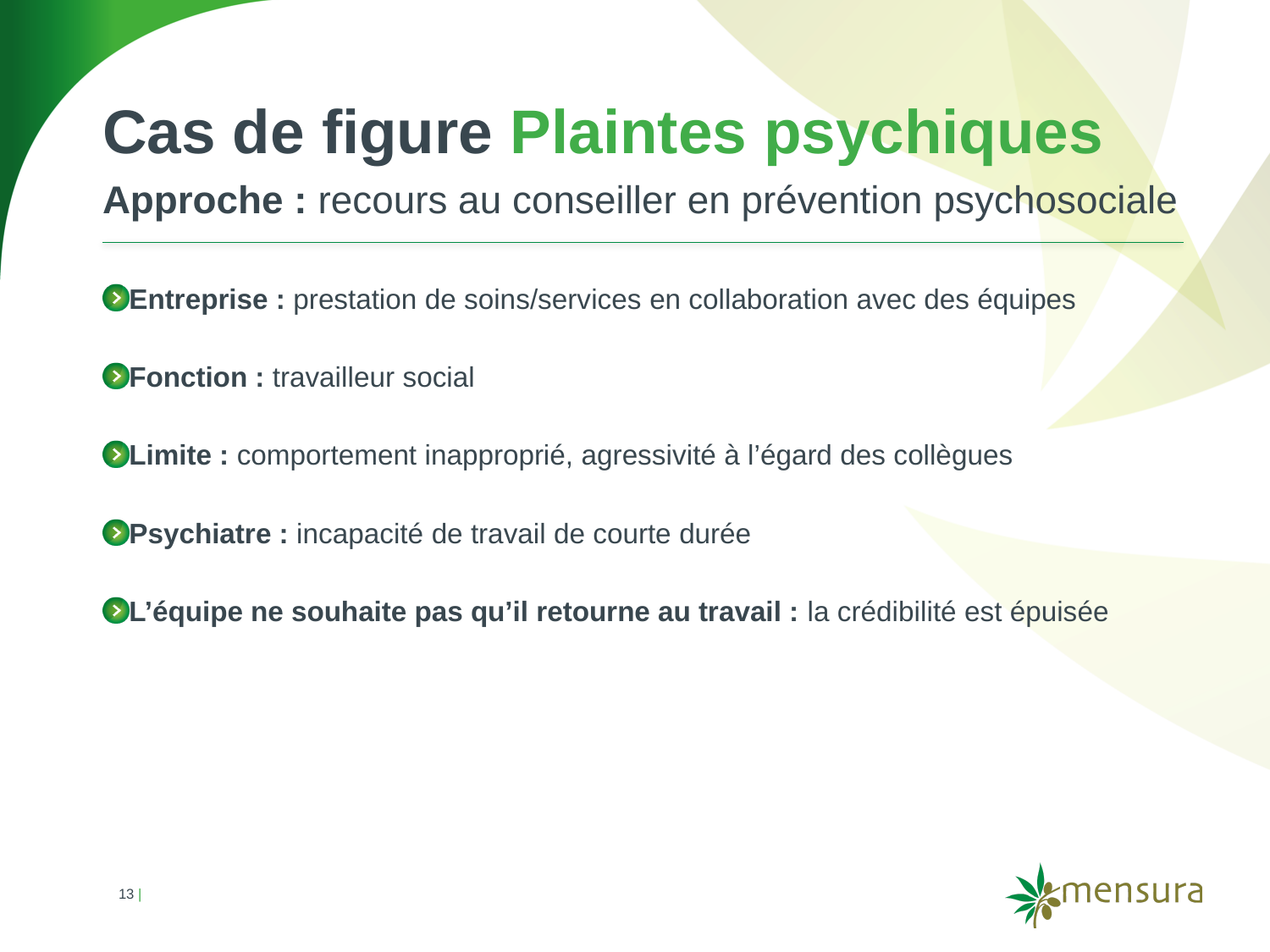

Cas de figure Plaintes psychiques
Approche : recours au conseiller en prévention psychosociale
Entreprise : prestation de soins/services en collaboration avec des équipes
Fonction : travailleur social
Limite : comportement inapproprié, agressivité à l’égard des collègues
Psychiatre : incapacité de travail de courte durée
L’équipe ne souhaite pas qu’il retourne au travail : la crédibilité est épuisée

13 |